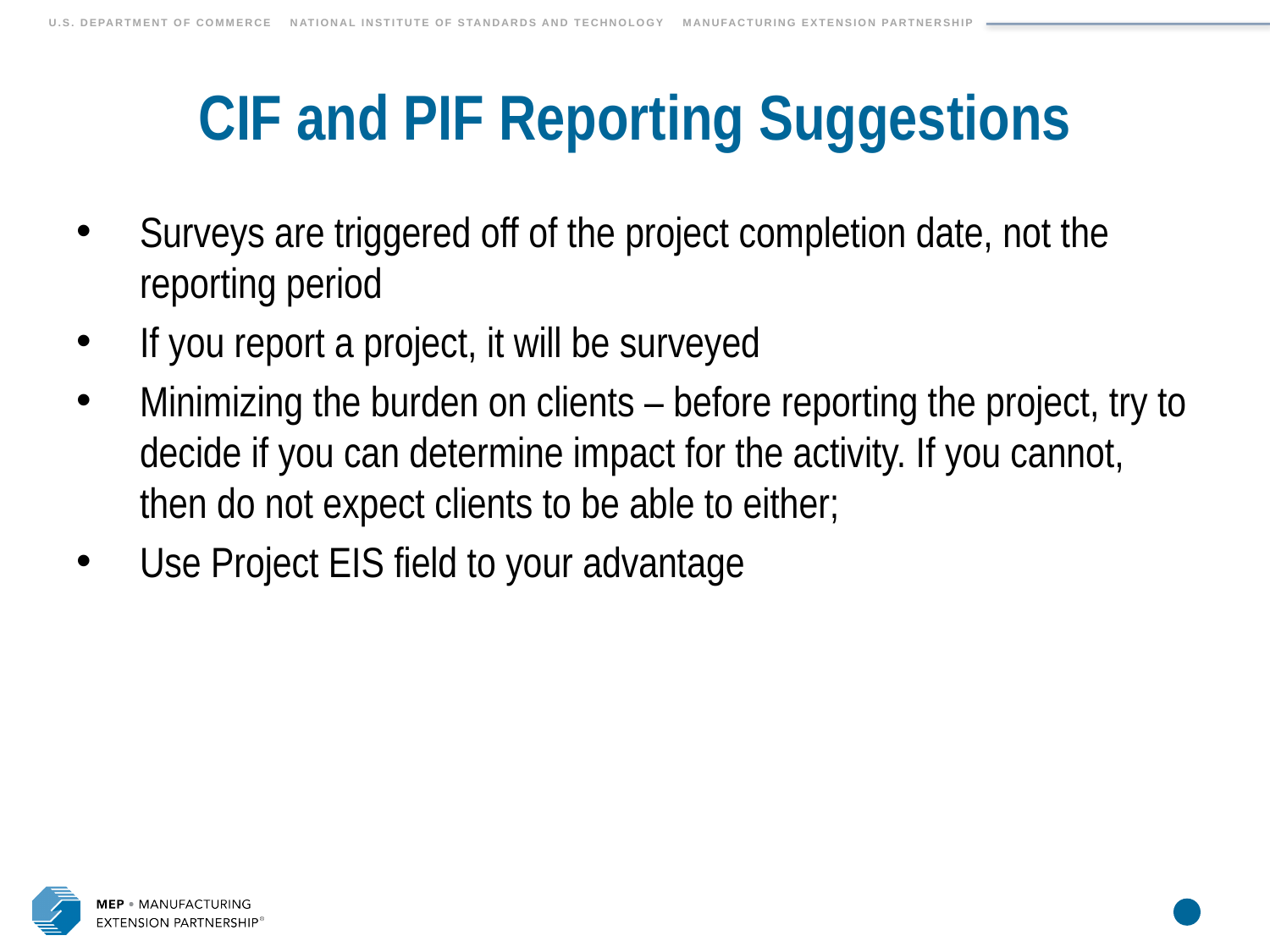

# CIF and PIF Reporting Suggestions
Surveys are triggered off of the project completion date, not the reporting period
If you report a project, it will be surveyed
Minimizing the burden on clients – before reporting the project, try to decide if you can determine impact for the activity. If you cannot, then do not expect clients to be able to either;
Use Project EIS field to your advantage